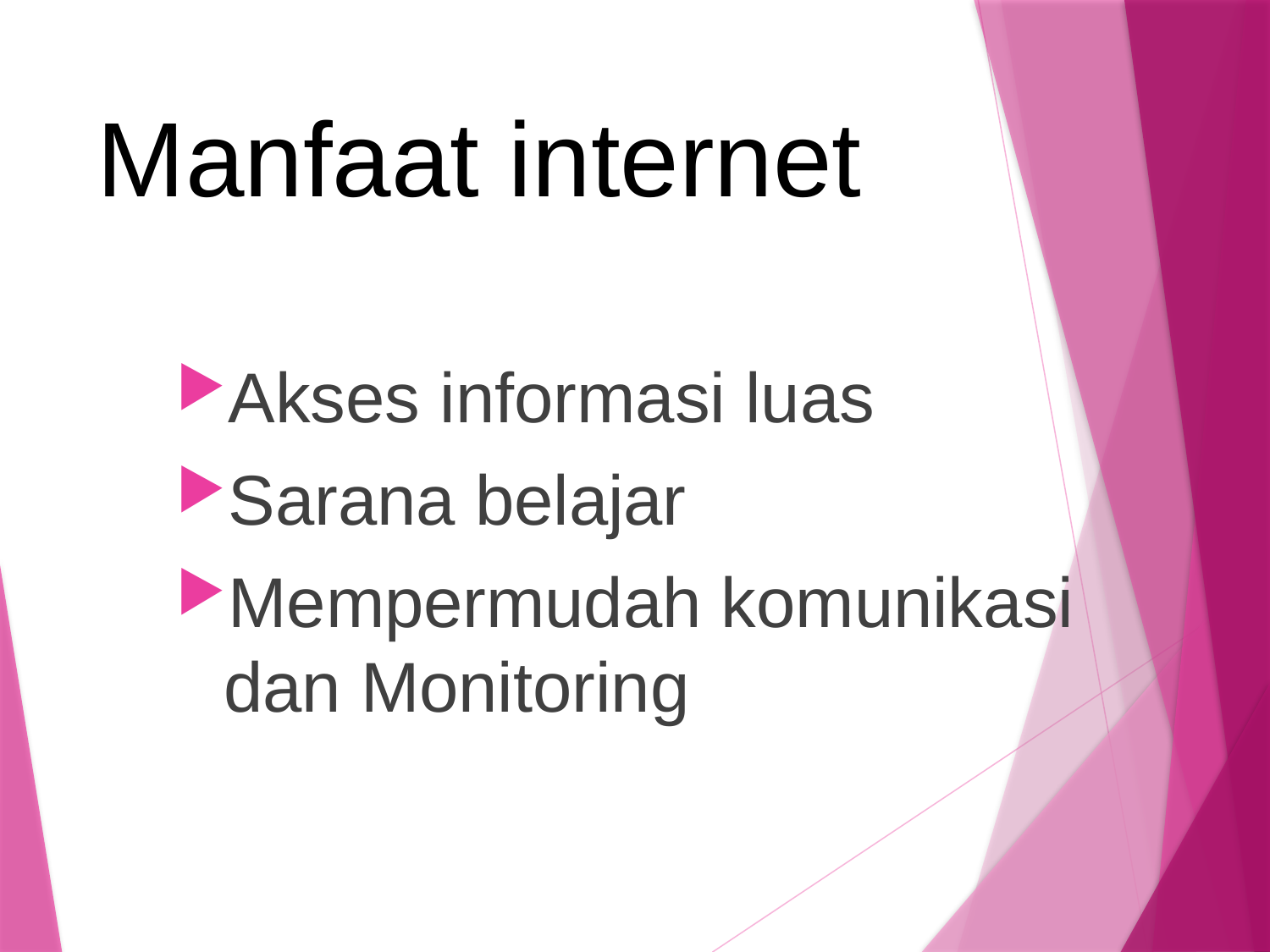

# Manfaat internet
Akses informasi luas
Sarana belajar
Mempermudah komunikasi dan Monitoring